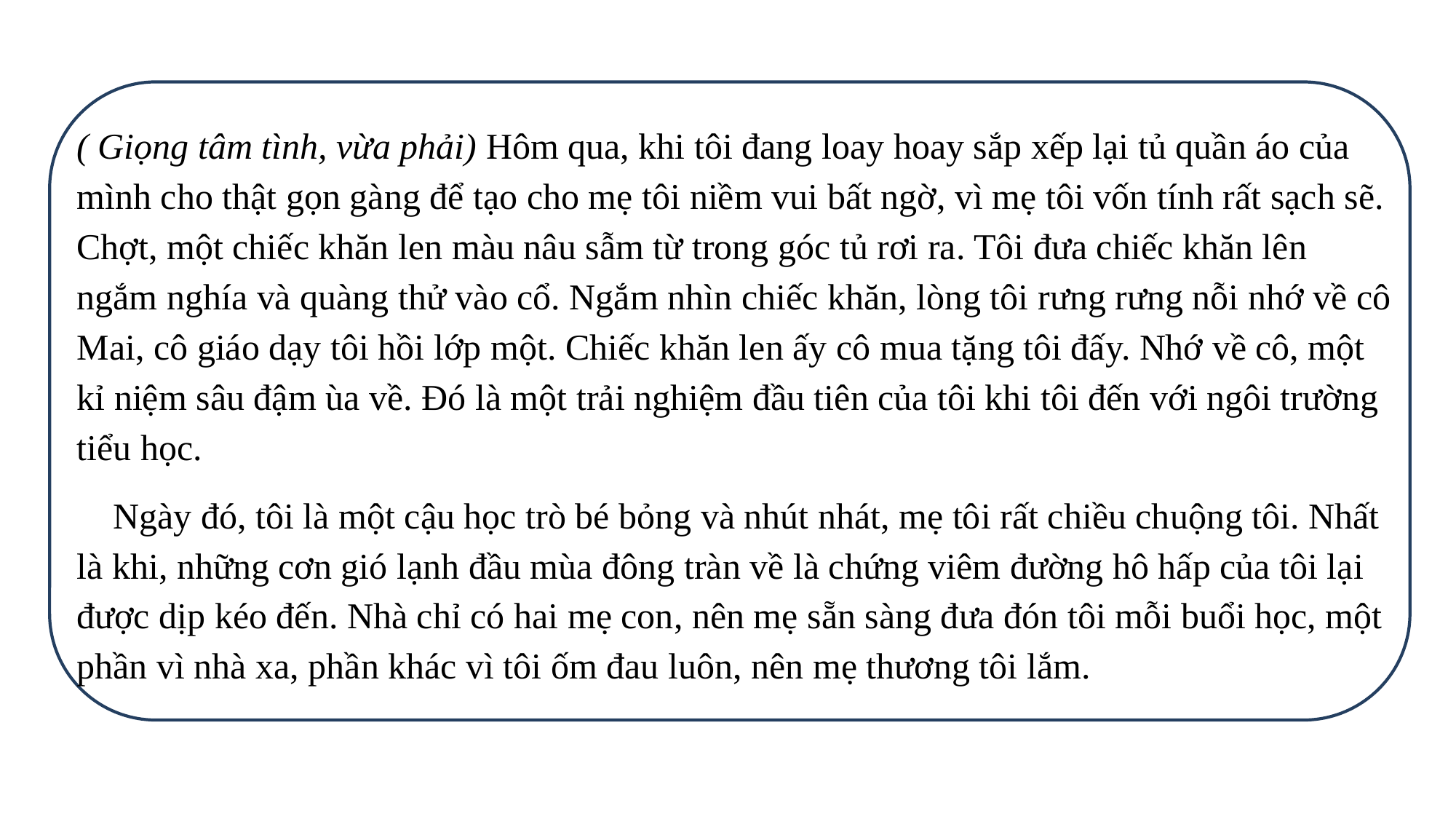

( Giọng tâm tình, vừa phải) Hôm qua, khi tôi đang loay hoay sắp xếp lại tủ quần áo của mình cho thật gọn gàng để tạo cho mẹ tôi niềm vui bất ngờ, vì mẹ tôi vốn tính rất sạch sẽ. Chợt, một chiếc khăn len màu nâu sẫm từ trong góc tủ rơi ra. Tôi đưa chiếc khăn lên ngắm nghía và quàng thử vào cổ. Ngắm nhìn chiếc khăn, lòng tôi rưng rưng nỗi nhớ về cô Mai, cô giáo dạy tôi hồi lớp một. Chiếc khăn len ấy cô mua tặng tôi đấy. Nhớ về cô, một kỉ niệm sâu đậm ùa về. Đó là một trải nghiệm đầu tiên của tôi khi tôi đến với ngôi trường tiểu học.
    Ngày đó, tôi là một cậu học trò bé bỏng và nhút nhát, mẹ tôi rất chiều chuộng tôi. Nhất là khi, những cơn gió lạnh đầu mùa đông tràn về là chứng viêm đường hô hấp của tôi lại được dịp kéo đến. Nhà chỉ có hai mẹ con, nên mẹ sẵn sàng đưa đón tôi mỗi buổi học, một phần vì nhà xa, phần khác vì tôi ốm đau luôn, nên mẹ thương tôi lắm.